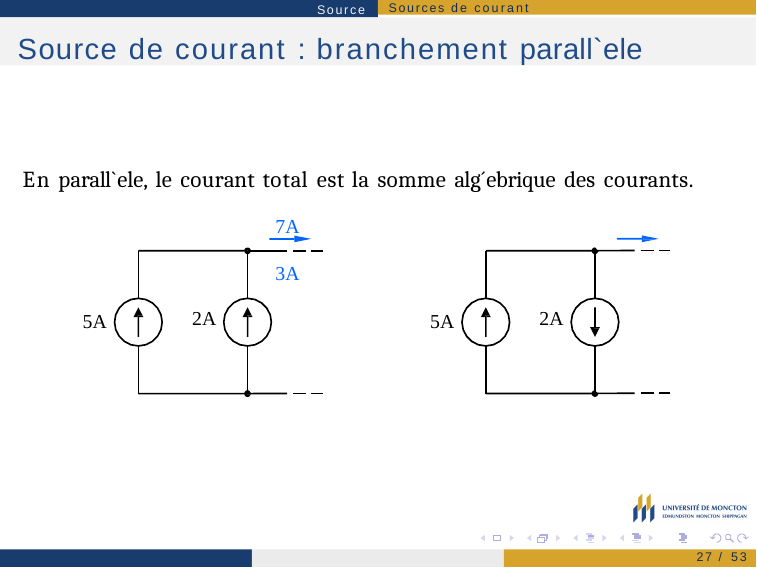

Sources
Sources de courant
Source de courant : branchement parall`ele
En parall`ele, le courant total est la somme alg´ebrique des courants.
7A	3A

2A
2A
5A
5A

27 / 53